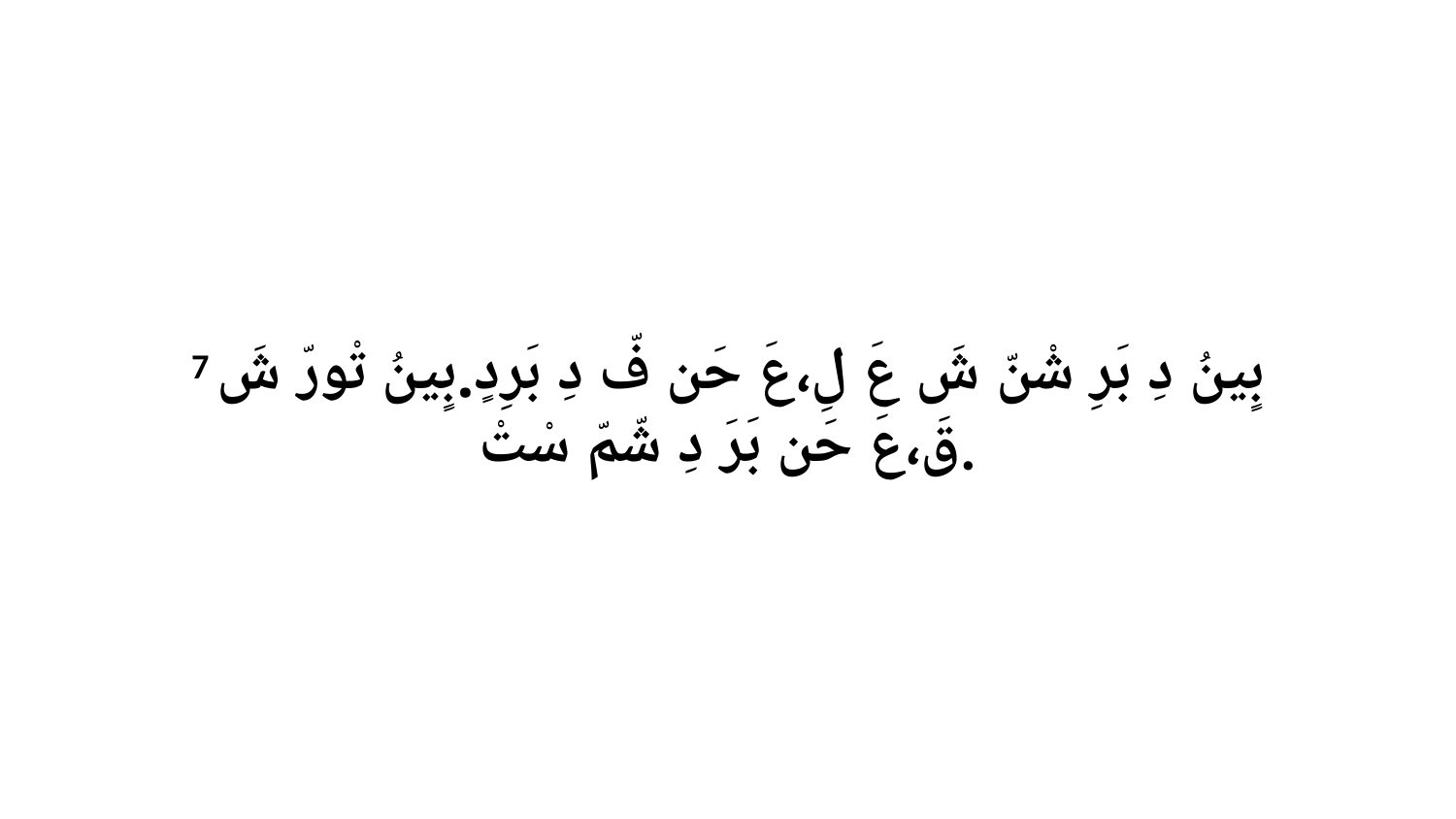

7 بٍينُ دِ بَرِ شْنّ شَ عَ لِ،عَ حَن فّ دِ بَرِدٍ.بٍينُ تْورّ شَ قَ،عَ حَن بَرَ دِ شّمّ سْتْ.